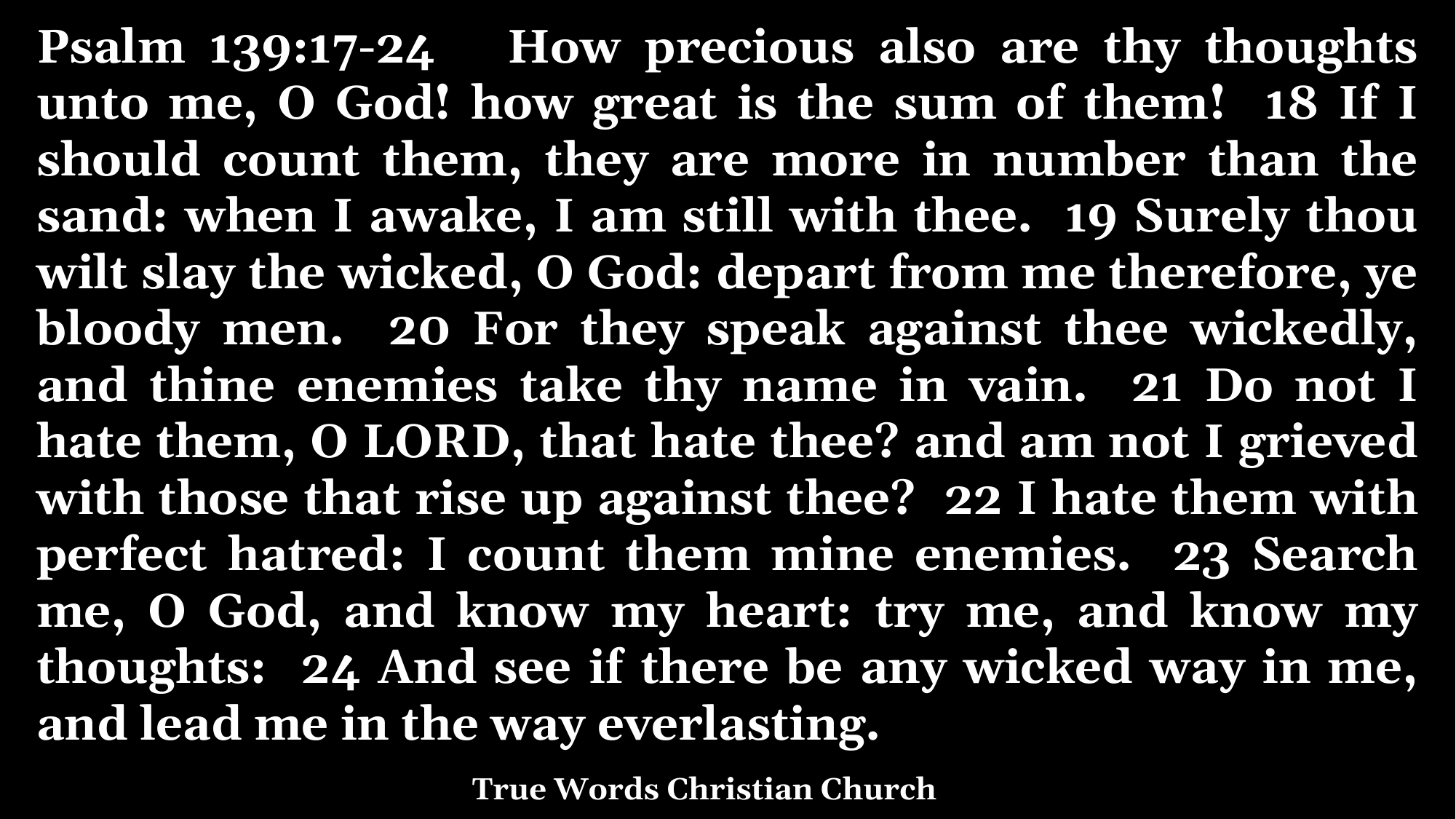

Psalm 139:17-24   How precious also are thy thoughts unto me, O God! how great is the sum of them!  18 If I should count them, they are more in number than the sand: when I awake, I am still with thee.  19 Surely thou wilt slay the wicked, O God: depart from me therefore, ye bloody men.  20 For they speak against thee wickedly, and thine enemies take thy name in vain.  21 Do not I hate them, O LORD, that hate thee? and am not I grieved with those that rise up against thee?  22 I hate them with perfect hatred: I count them mine enemies.  23 Search me, O God, and know my heart: try me, and know my thoughts:  24 And see if there be any wicked way in me, and lead me in the way everlasting.
True Words Christian Church